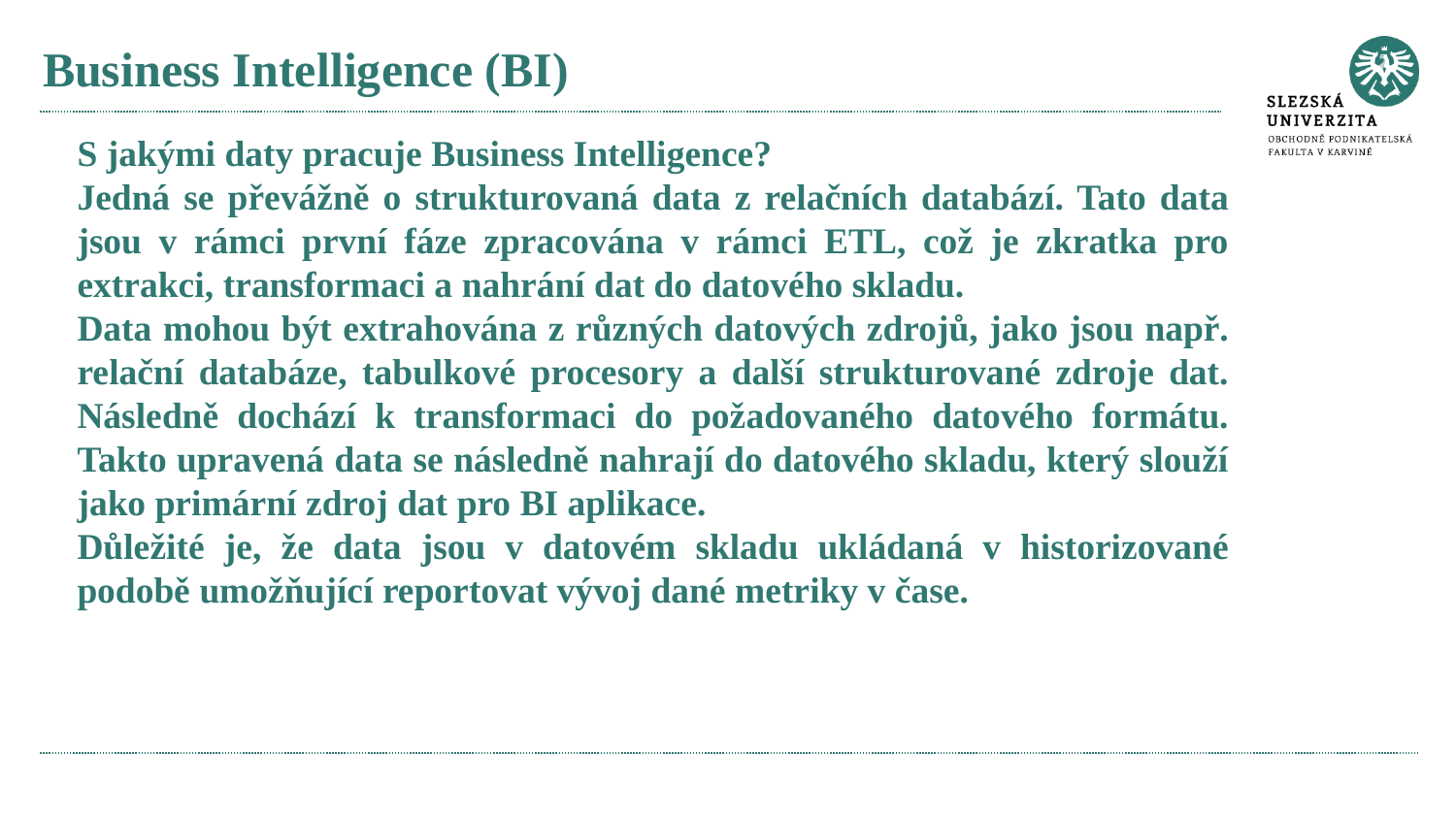

# Business Intelligence (BI)
S jakými daty pracuje Business Intelligence?
Jedná se převážně o strukturovaná data z relačních databází. Tato data jsou v rámci první fáze zpracována v rámci ETL, což je zkratka pro extrakci, transformaci a nahrání dat do datového skladu.
Data mohou být extrahována z různých datových zdrojů, jako jsou např. relační databáze, tabulkové procesory a další strukturované zdroje dat. Následně dochází k transformaci do požadovaného datového formátu. Takto upravená data se následně nahrají do datového skladu, který slouží jako primární zdroj dat pro BI aplikace.
Důležité je, že data jsou v datovém skladu ukládaná v historizované podobě umožňující reportovat vývoj dané metriky v čase.